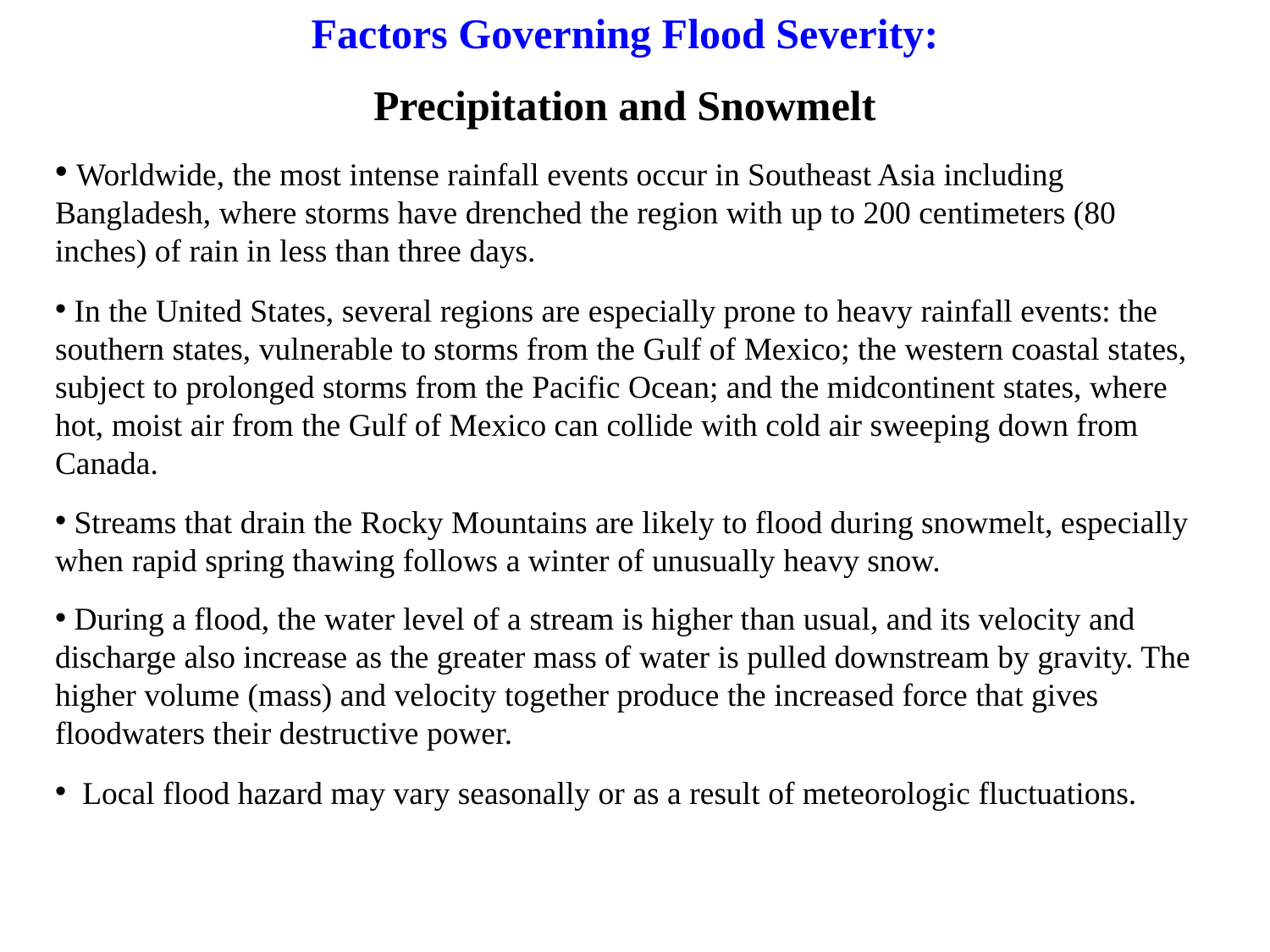

Factors Governing Flood Severity:
Precipitation and Snowmelt
 Worldwide, the most intense rainfall events occur in Southeast Asia including Bangladesh, where storms have drenched the region with up to 200 centimeters (80 inches) of rain in less than three days.
 In the United States, several regions are especially prone to heavy rainfall events: the southern states, vulnerable to storms from the Gulf of Mexico; the western coastal states, subject to prolonged storms from the Pacific Ocean; and the midcontinent states, where hot, moist air from the Gulf of Mexico can collide with cold air sweeping down from Canada.
 Streams that drain the Rocky Mountains are likely to flood during snowmelt, especially when rapid spring thawing follows a winter of unusually heavy snow.
 During a flood, the water level of a stream is higher than usual, and its velocity and discharge also increase as the greater mass of water is pulled downstream by gravity. The higher volume (mass) and velocity together produce the increased force that gives floodwaters their destructive power.
  Local flood hazard may vary seasonally or as a result of meteorologic fluctuations.